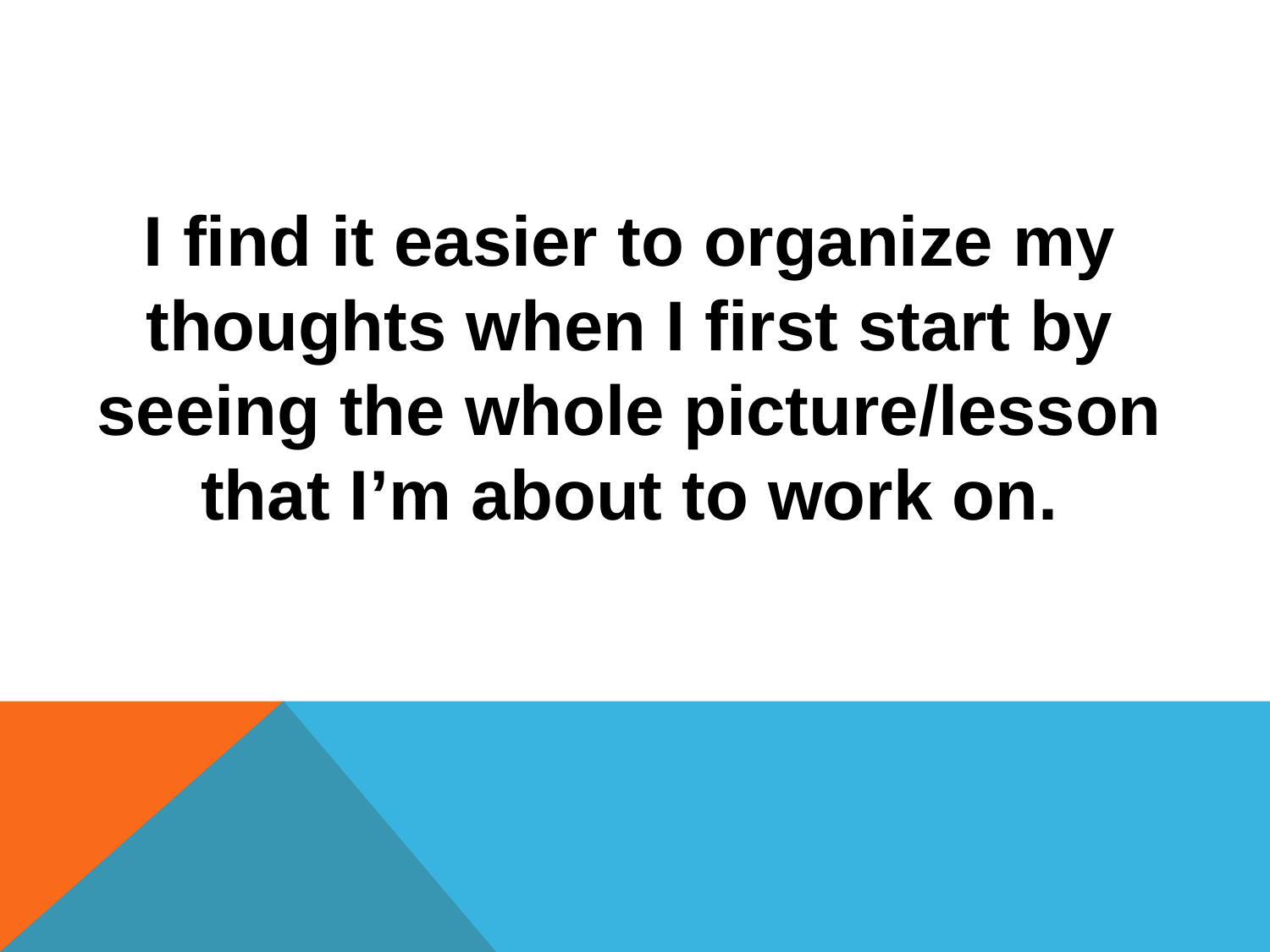

I find it easier to organize my thoughts when I first start by seeing the whole picture/lesson that I’m about to work on.